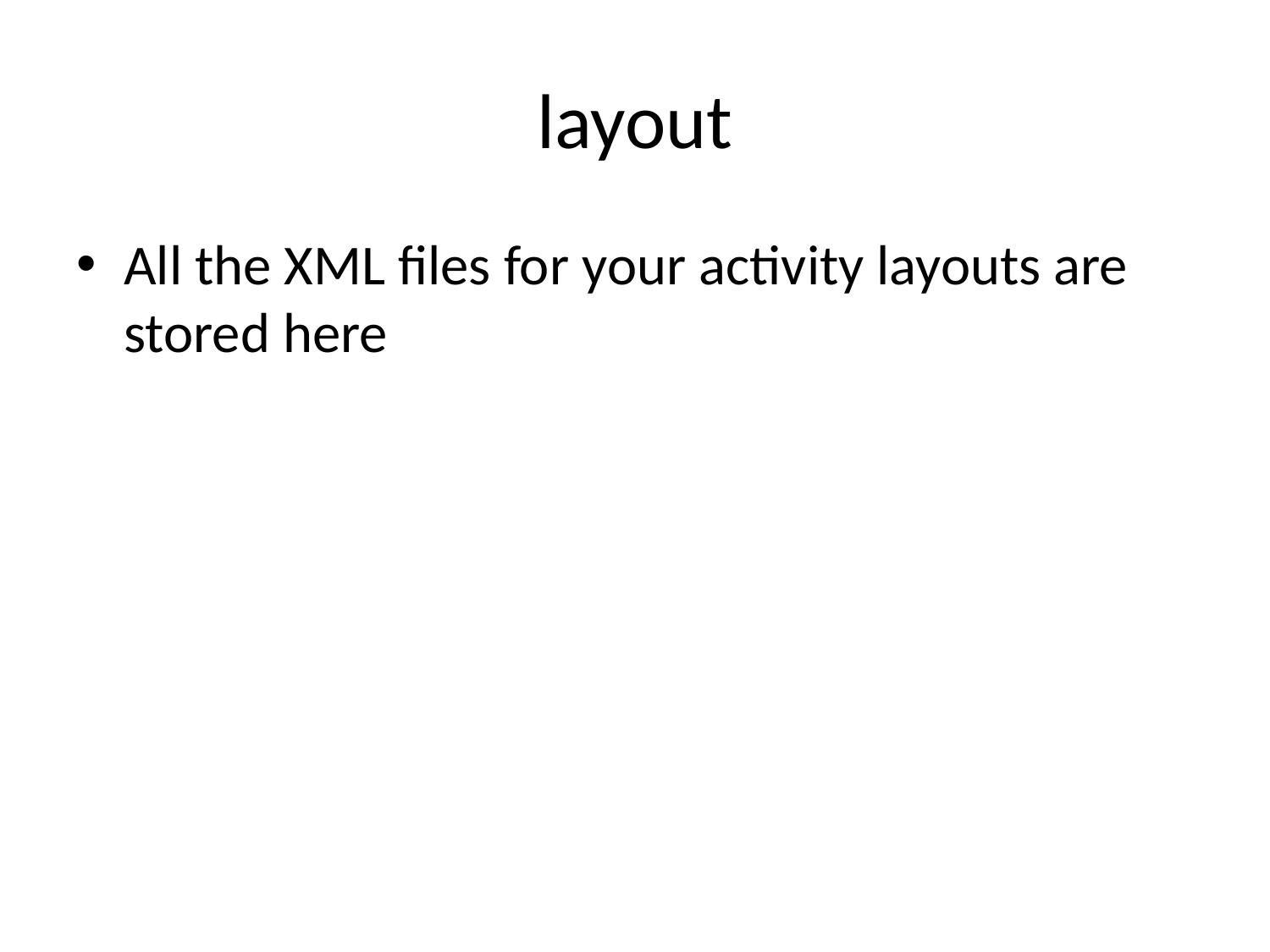

# layout
All the XML files for your activity layouts are stored here